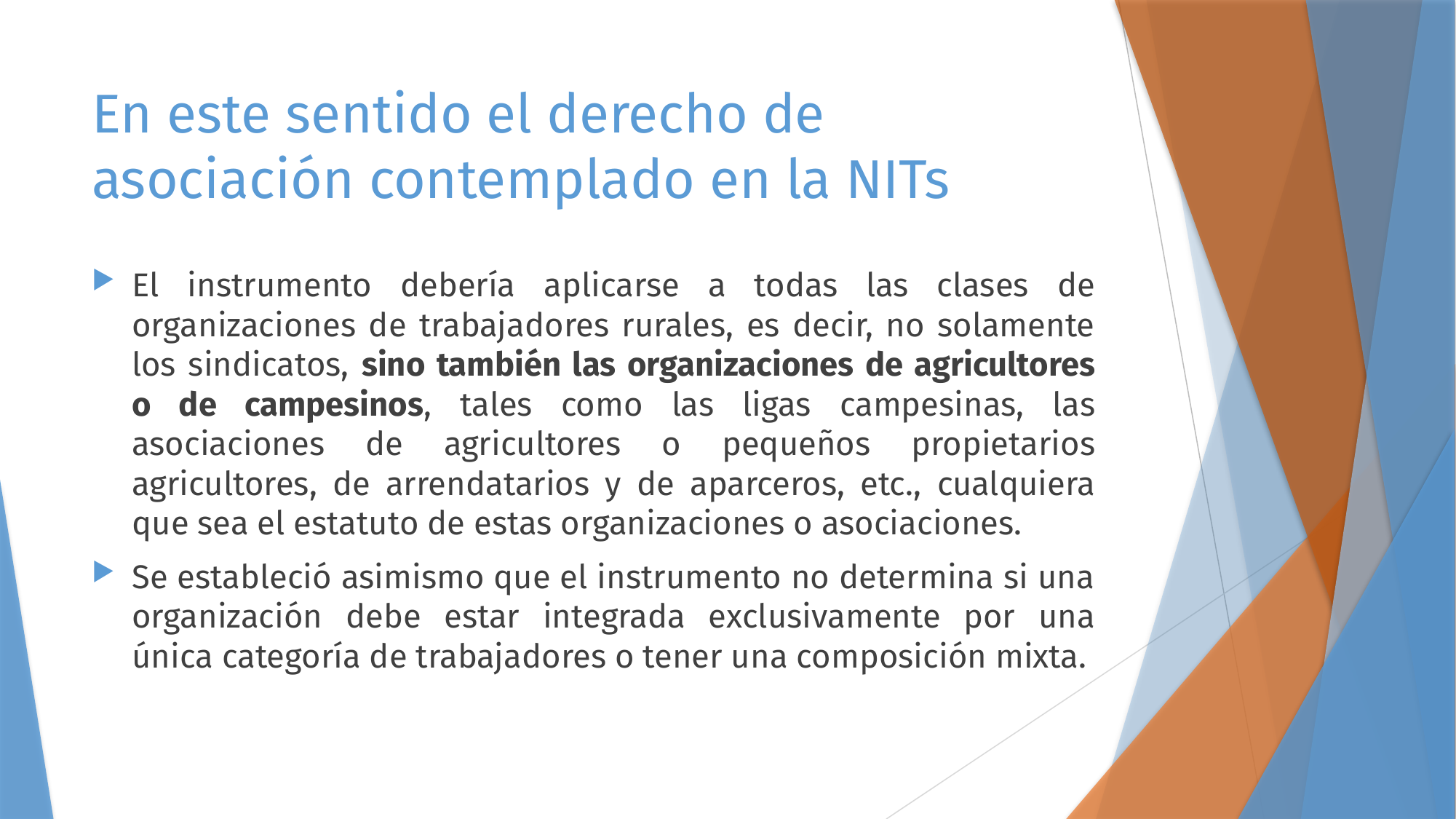

# En este sentido el derecho de asociación contemplado en la NITs
El instrumento debería aplicarse a todas las clases de organizaciones de trabajadores rurales, es decir, no solamente los sindicatos, sino también las organizaciones de agricultores o de campesinos, tales como las ligas campesinas, las asociaciones de agricultores o pequeños propietarios agricultores, de arrendatarios y de aparceros, etc., cualquiera que sea el estatuto de estas organizaciones o asociaciones.
Se estableció asimismo que el instrumento no determina si una organización debe estar integrada exclusivamente por una única categoría de trabajadores o tener una composición mixta.